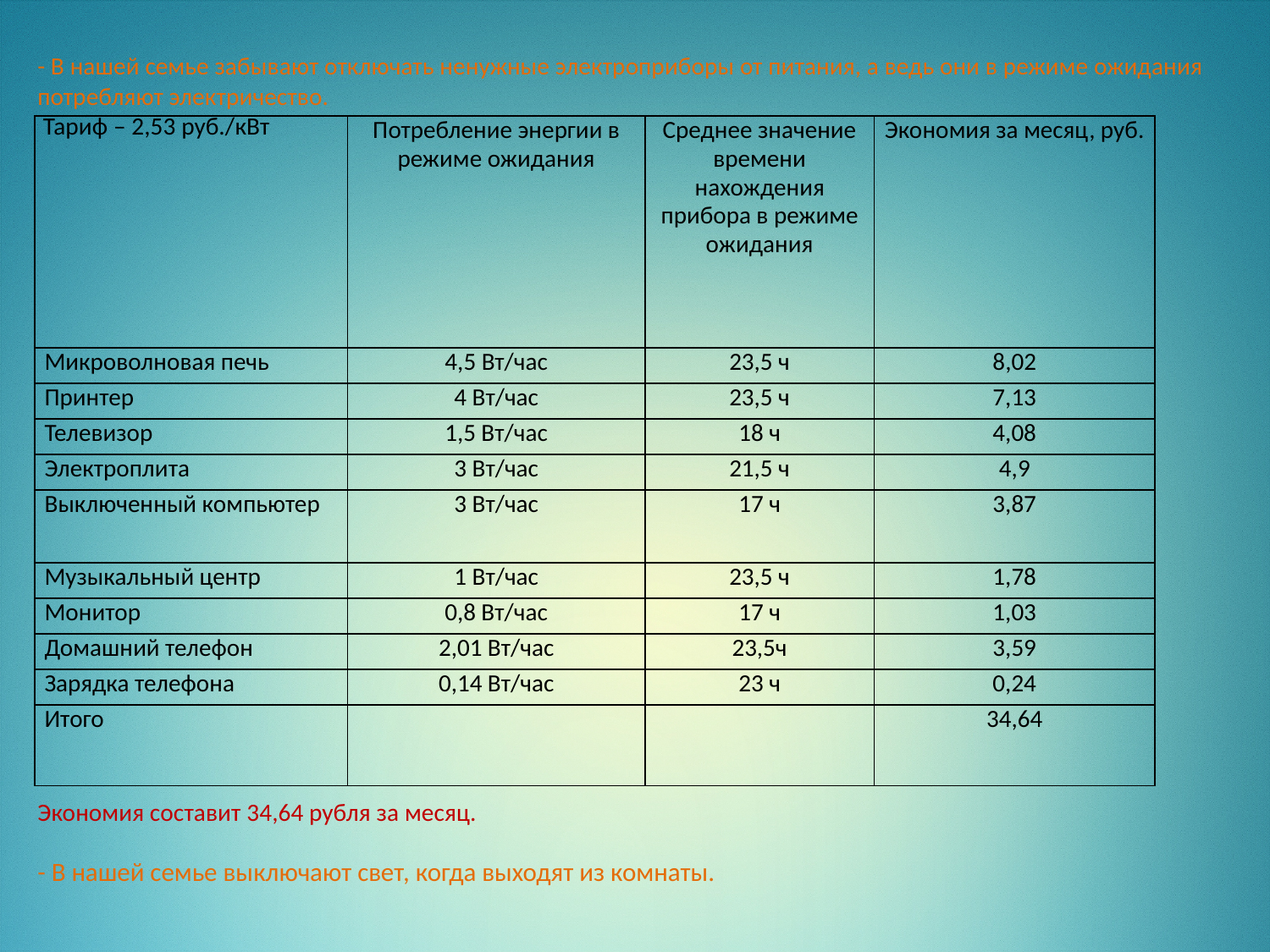

# - В нашей семье забывают отключать ненужные электроприборы от питания, а ведь они в режиме ожидания потребляют электричество. Тариф – 2,53 руб./кВт Экономия составит 34,64 рубля за месяц. - В нашей семье выключают свет, когда выходят из комнаты.
|  | Потребление энергии в режиме ожидания | Среднее значение времени нахождения прибора в режиме ожидания | Экономия за месяц, руб. |
| --- | --- | --- | --- |
| Микроволновая печь | 4,5 Вт/час | 23,5 ч | 8,02 |
| Принтер | 4 Вт/час | 23,5 ч | 7,13 |
| Телевизор | 1,5 Вт/час | 18 ч | 4,08 |
| Электроплита | 3 Вт/час | 21,5 ч | 4,9 |
| Выключенный компьютер | 3 Вт/час | 17 ч | 3,87 |
| Музыкальный центр | 1 Вт/час | 23,5 ч | 1,78 |
| Монитор | 0,8 Вт/час | 17 ч | 1,03 |
| Домашний телефон | 2,01 Вт/час | 23,5ч | 3,59 |
| Зарядка телефона | 0,14 Вт/час | 23 ч | 0,24 |
| Итого |  |  | 34,64 |